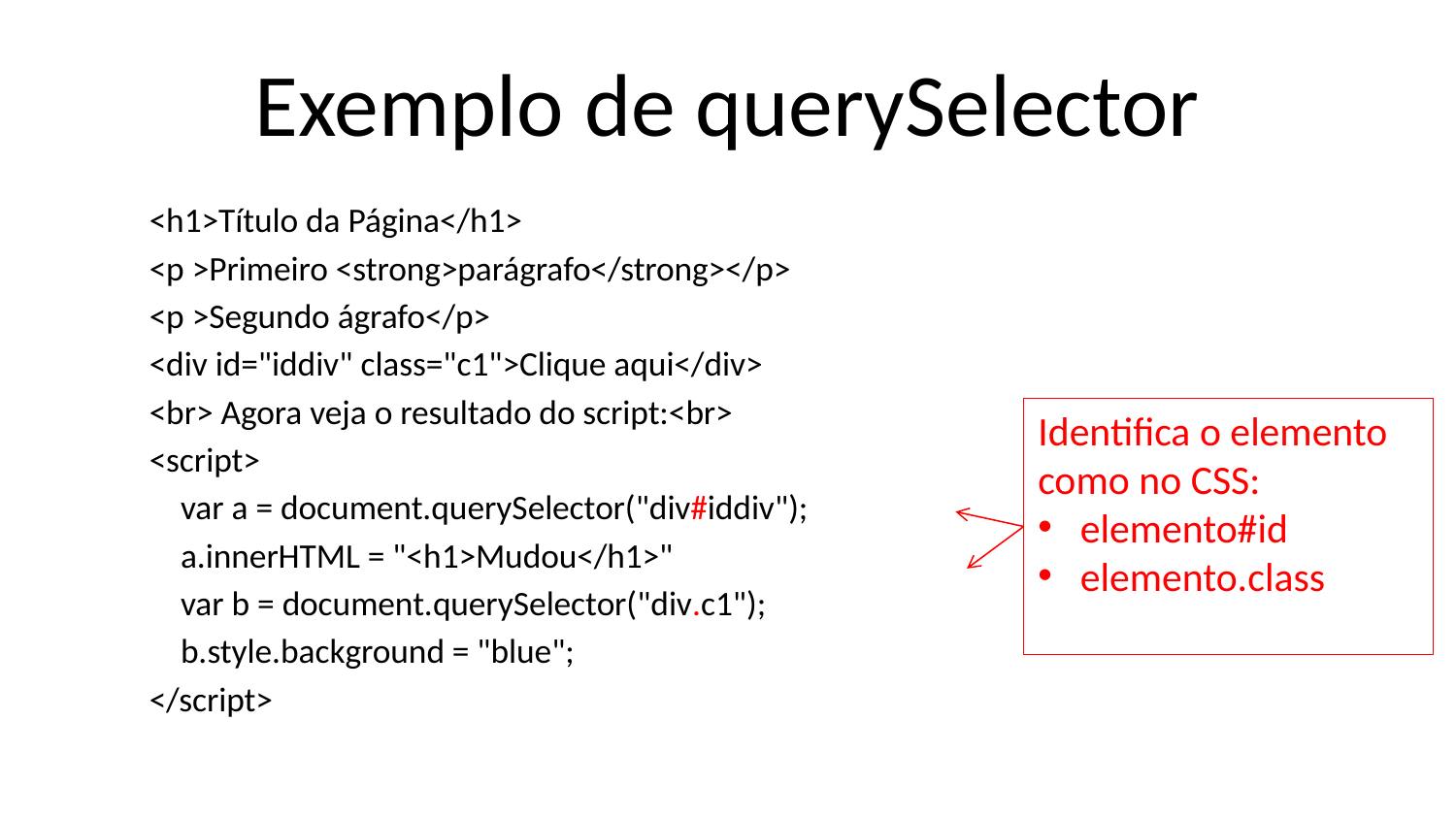

# Exemplo de querySelector
        <h1>Título da Página</h1>
        <p >Primeiro <strong>parágrafo</strong></p>
        <p >Segundo ágrafo</p>
        <div id="iddiv" class="c1">Clique aqui</div>
        <br> Agora veja o resultado do script:<br>
        <script>
            var a = document.querySelector("div#iddiv");
            a.innerHTML = "<h1>Mudou</h1>"
            var b = document.querySelector("div.c1");
            b.style.background = "blue";
        </script>

Identifica o elemento como no CSS:
elemento#id
elemento.class